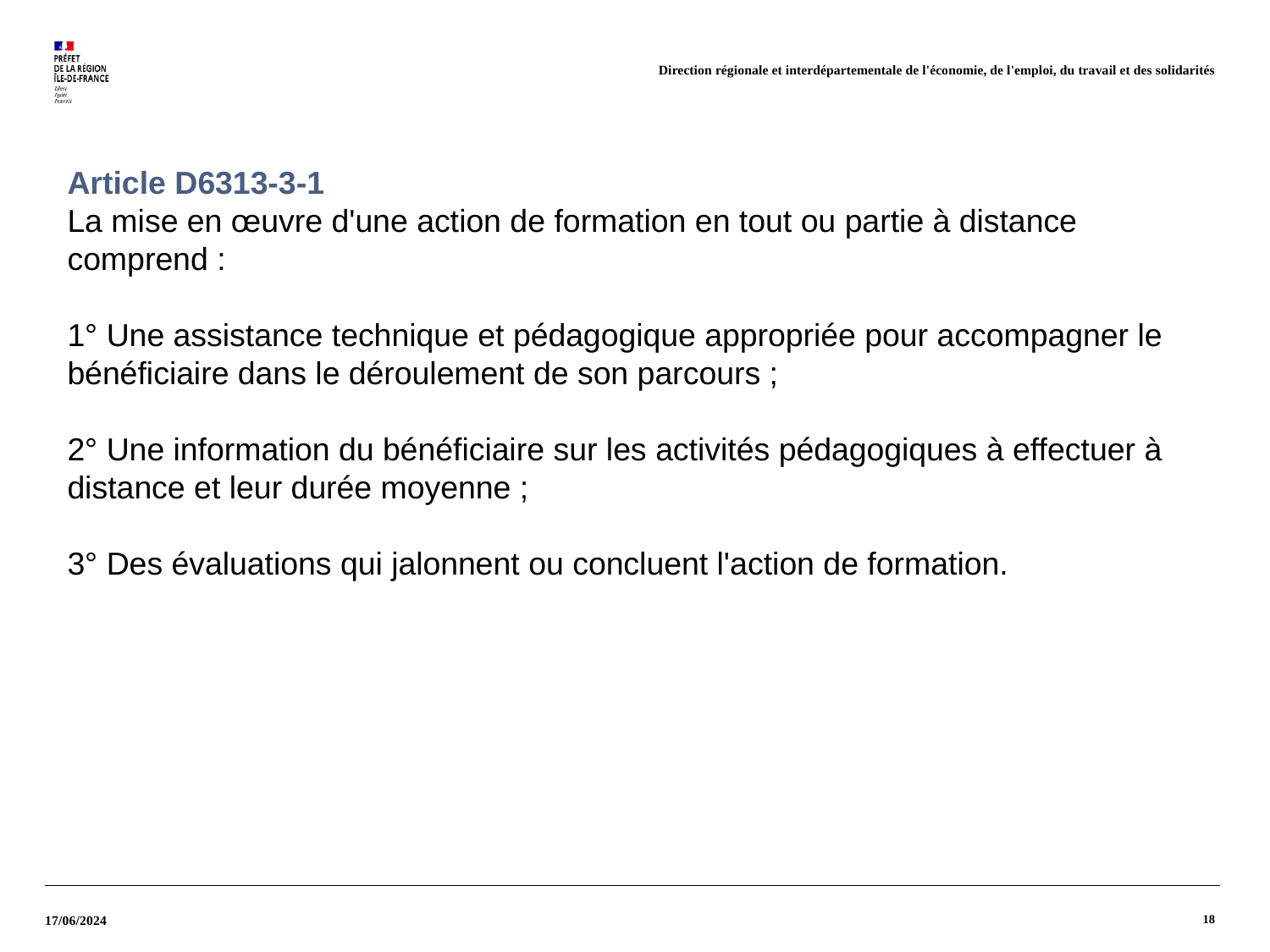

Direction régionale et interdépartementale de l'économie, de l'emploi, du travail et des solidarités
Article D6313-3-1
La mise en œuvre d'une action de formation en tout ou partie à distance comprend :
1° Une assistance technique et pédagogique appropriée pour accompagner le bénéficiaire dans le déroulement de son parcours ;
2° Une information du bénéficiaire sur les activités pédagogiques à effectuer à distance et leur durée moyenne ;
3° Des évaluations qui jalonnent ou concluent l'action de formation.
18
17/06/2024